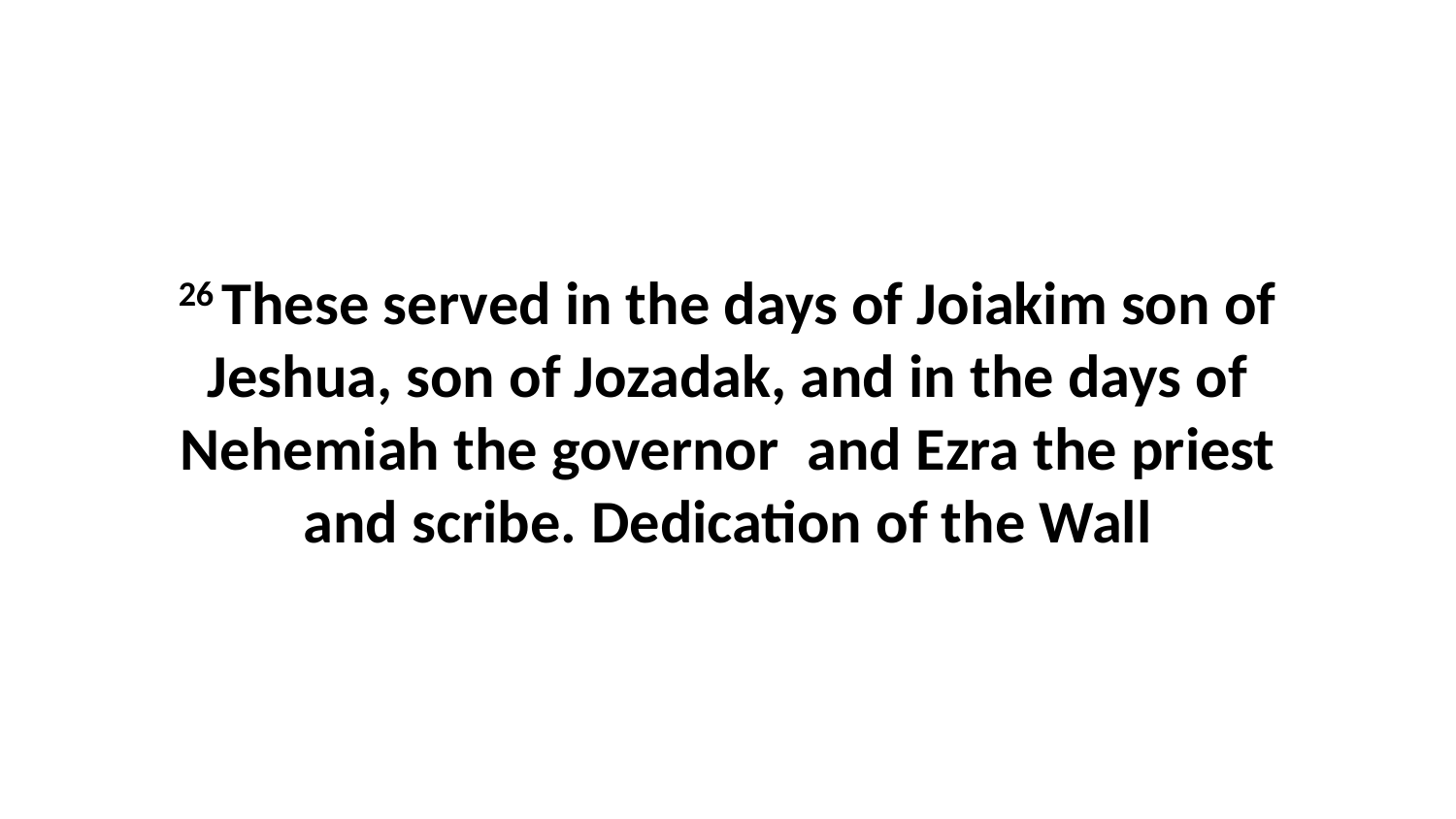

26 These served in the days of Joiakim son of Jeshua, son of Jozadak, and in the days of Nehemiah the governor  and Ezra the priest and scribe. Dedication of the Wall